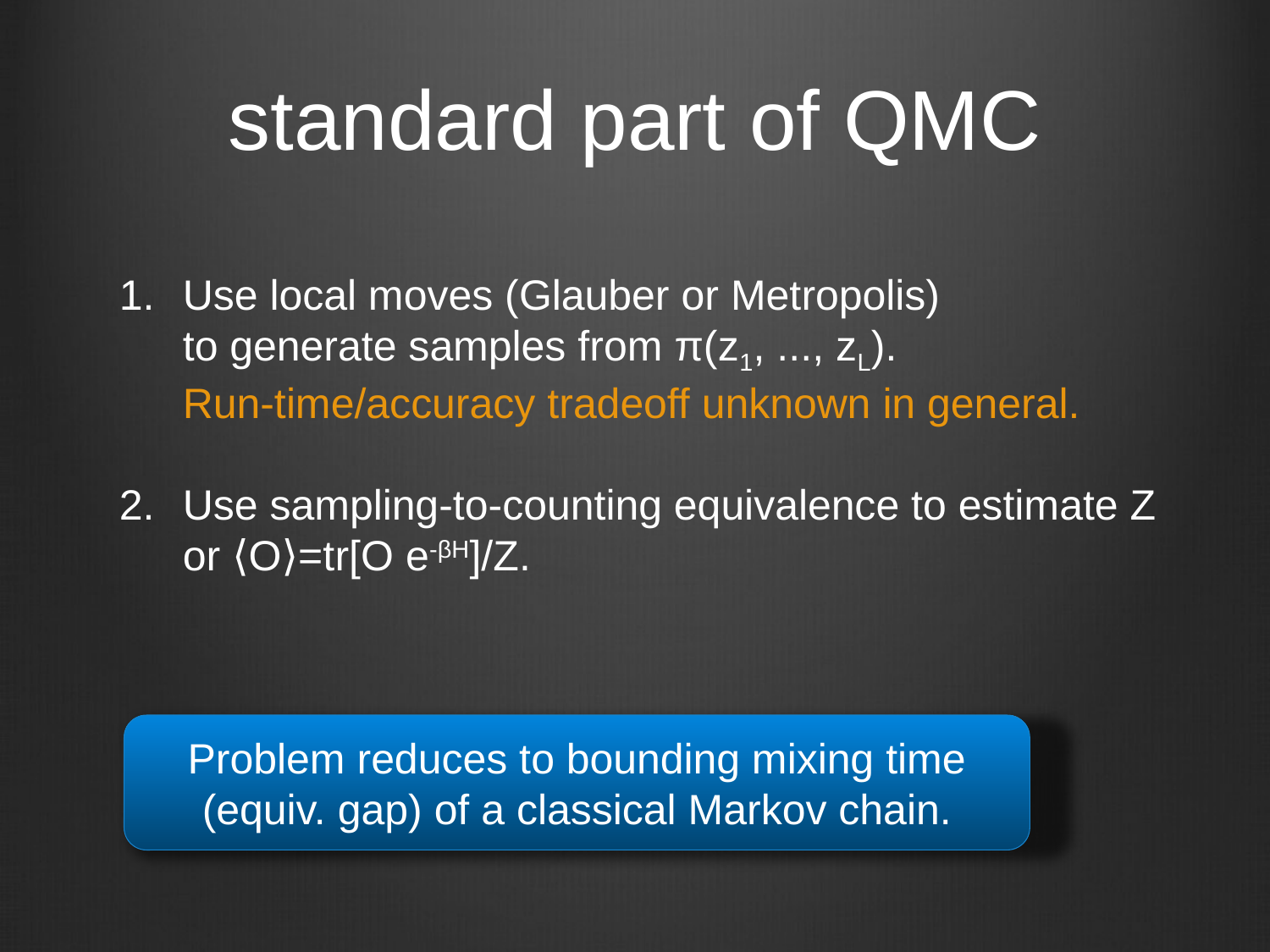

# standard part of QMC
Use local moves (Glauber or Metropolis)
to generate samples from π(z1, ..., zL).
Run-time/accuracy tradeoff unknown in general.

Use sampling-to-counting equivalence to estimate Z
or ⟨O⟩=tr[O e-βH]/Z.
Problem reduces to bounding mixing time (equiv. gap) of a classical Markov chain.